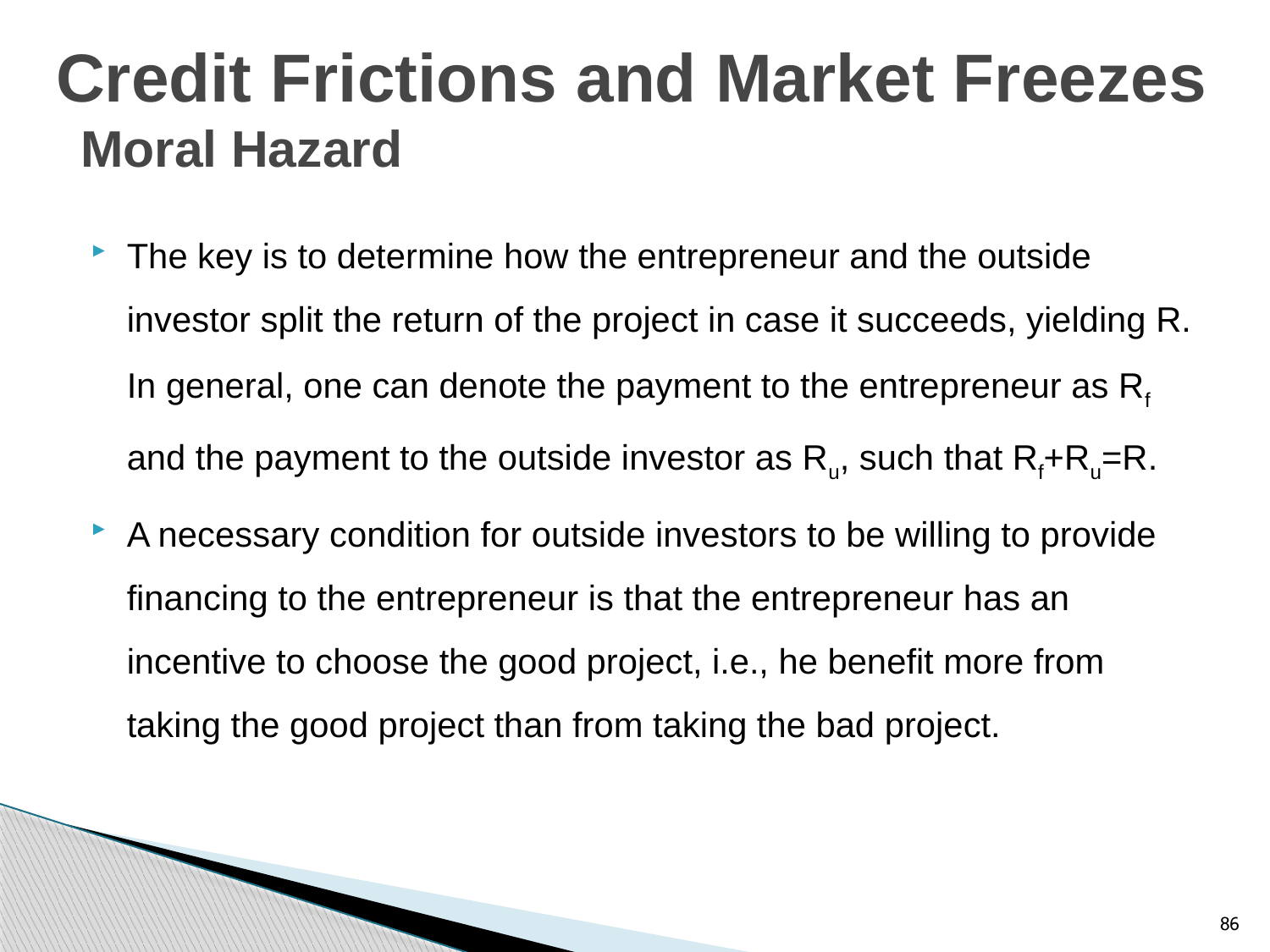

# Credit Frictions and Market Freezes Moral Hazard
The key is to determine how the entrepreneur and the outside investor split the return of the project in case it succeeds, yielding R. In general, one can denote the payment to the entrepreneur as Rf and the payment to the outside investor as Ru, such that Rf+Ru=R.
A necessary condition for outside investors to be willing to provide financing to the entrepreneur is that the entrepreneur has an incentive to choose the good project, i.e., he benefit more from taking the good project than from taking the bad project.
86